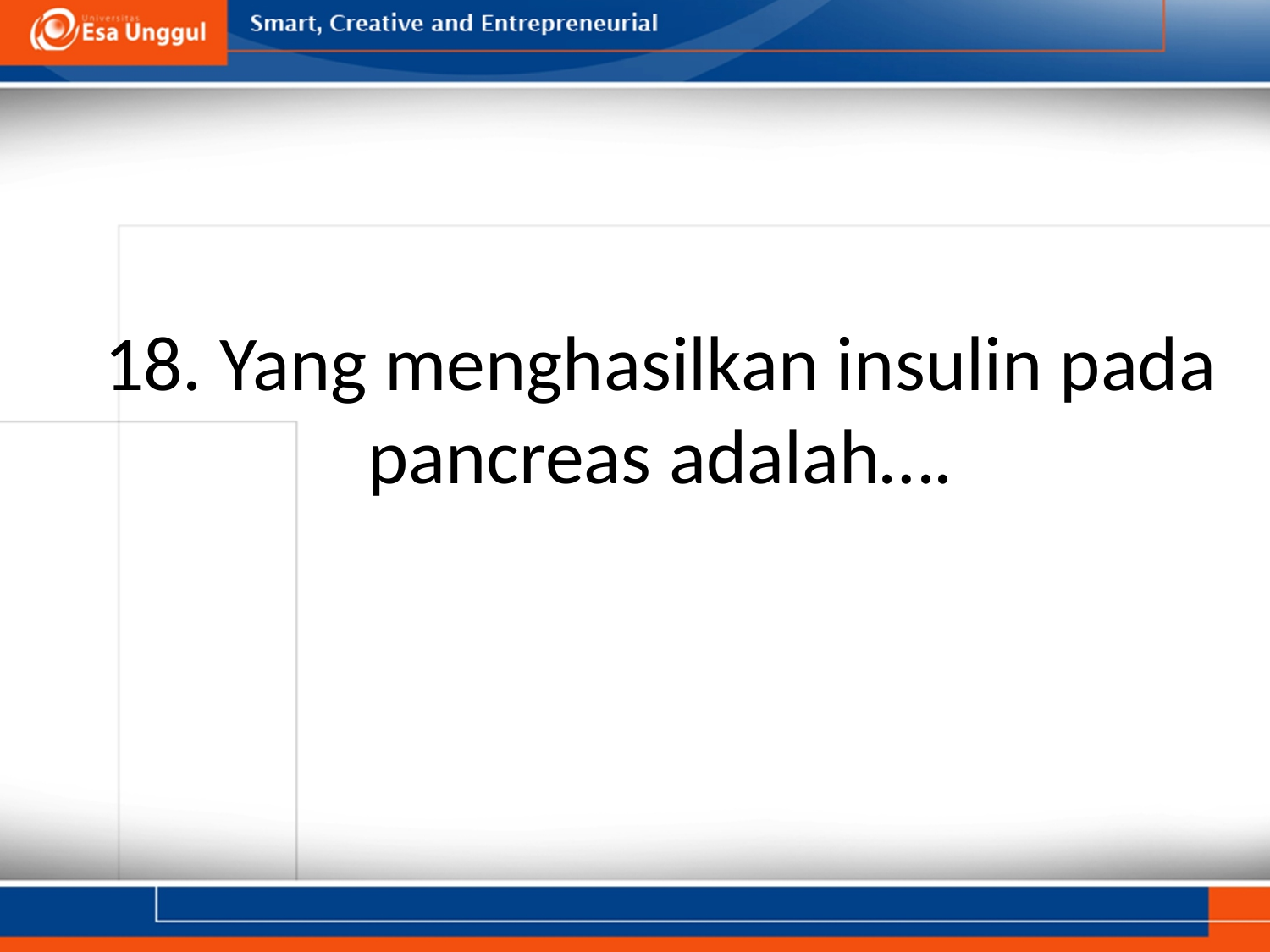

# 18. Yang menghasilkan insulin pada pancreas adalah….